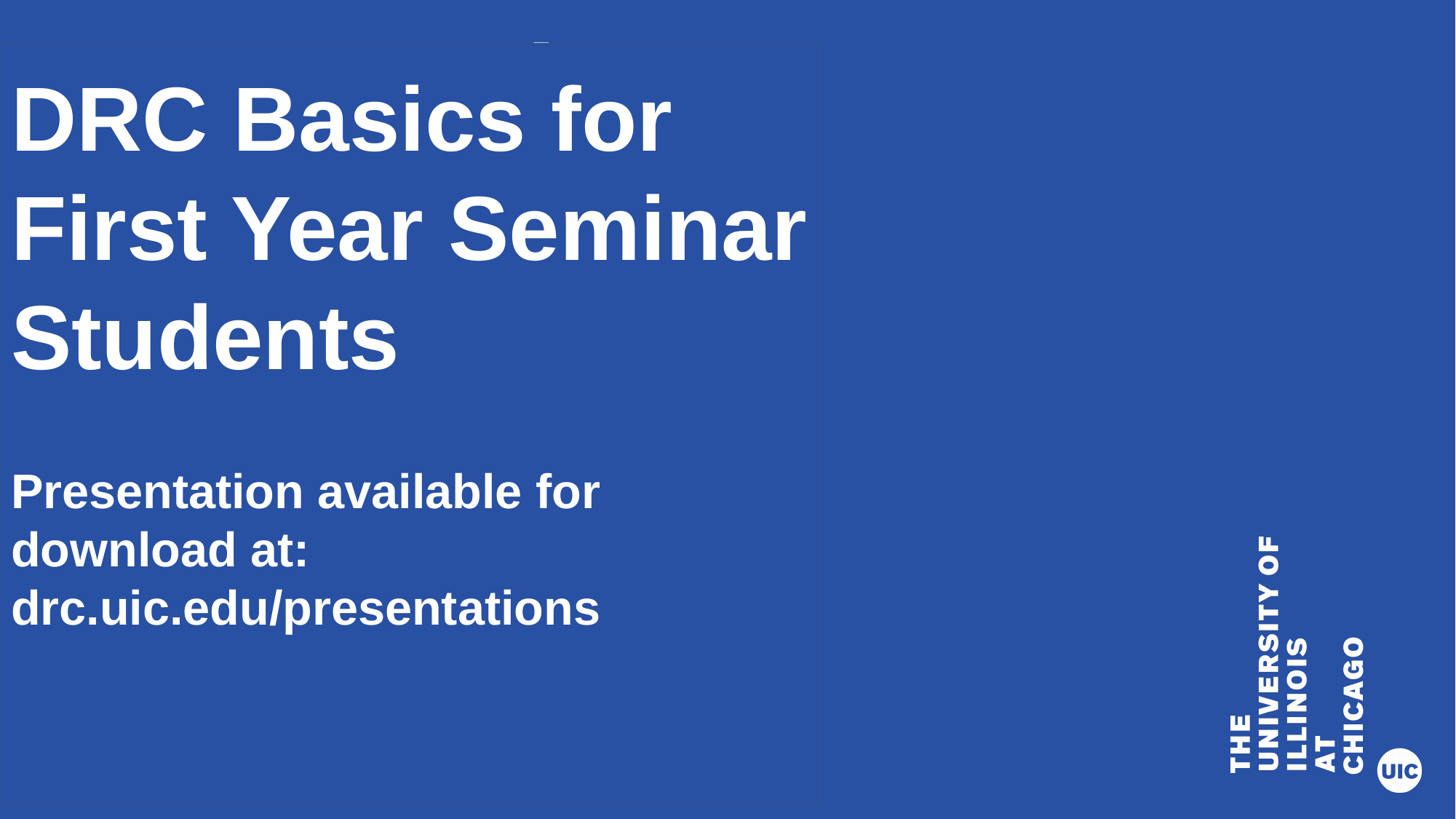

DRC 101
DRC Basics for First Year Seminar
Students

Presentation available for download at:
drc.uic.edu/presentations